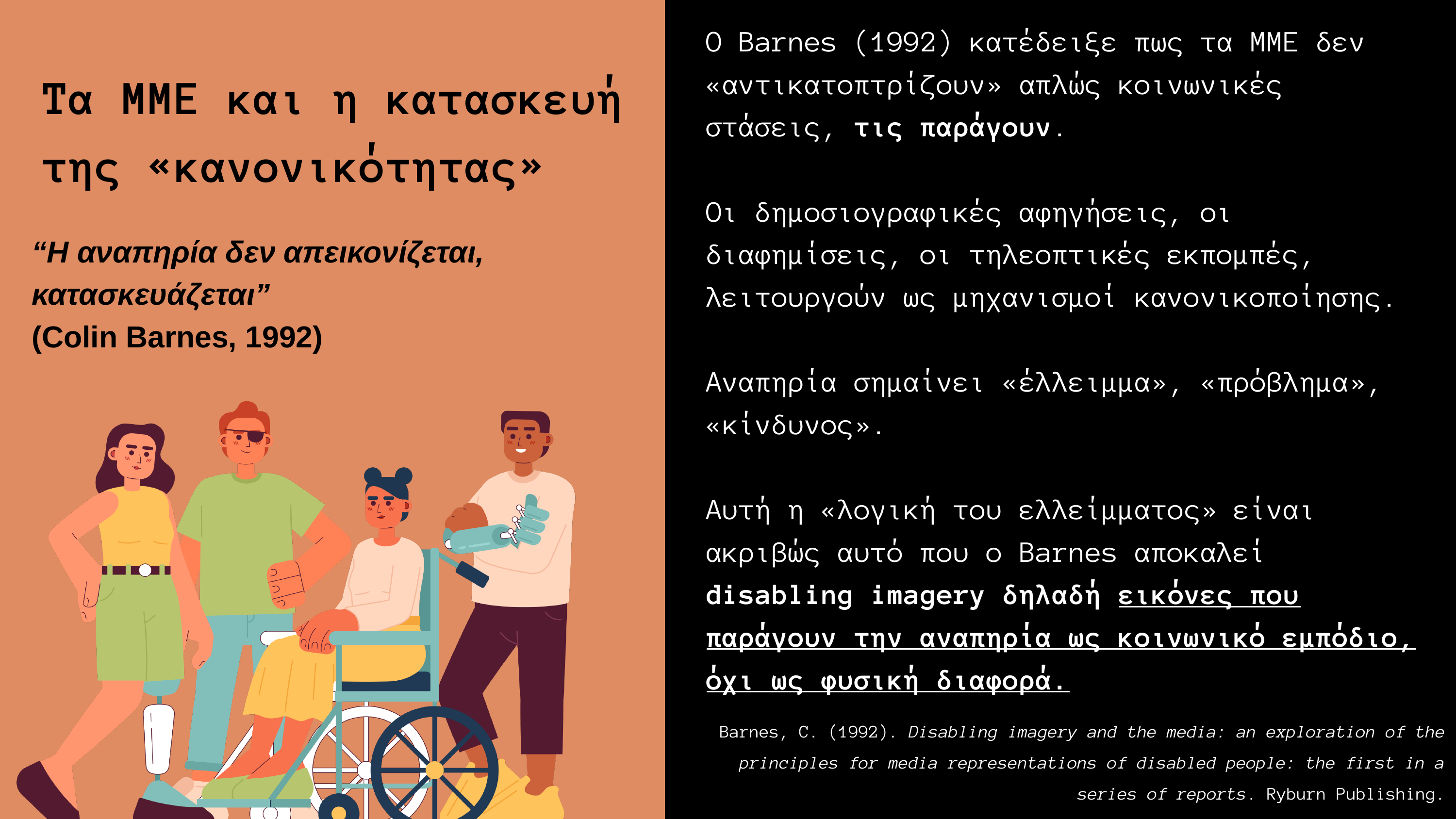

Ο Barnes (1992) κατέδειξε πως τα ΜΜΕ δεν «αντικατοπτρίζουν» απλώς κοινωνικές στάσεις, τις παράγουν.

Οι δημοσιογραφικές αφηγήσεις, οι διαφημίσεις, οι τηλεοπτικές εκπομπές, λειτουργούν ως μηχανισμοί κανονικοποίησης.

Αναπηρία σημαίνει «έλλειμμα», «πρόβλημα», «κίνδυνος».

Αυτή η «λογική του ελλείμματος» είναι ακριβώς αυτό που ο Barnes αποκαλεί disabling imagery δηλαδή εικόνες που παράγουν την αναπηρία ως κοινωνικό εμπόδιο, όχι ως φυσική διαφορά.
Τα ΜΜΕ και η κατασκευή της «κανονικότητας»
“Η αναπηρία δεν απεικονίζεται, κατασκευάζεται”
(Colin Barnes, 1992)

Barnes, C. (1992). Disabling imagery and the media: an exploration of the principles for media representations of disabled people: the first in a series of reports. Ryburn Publishing.